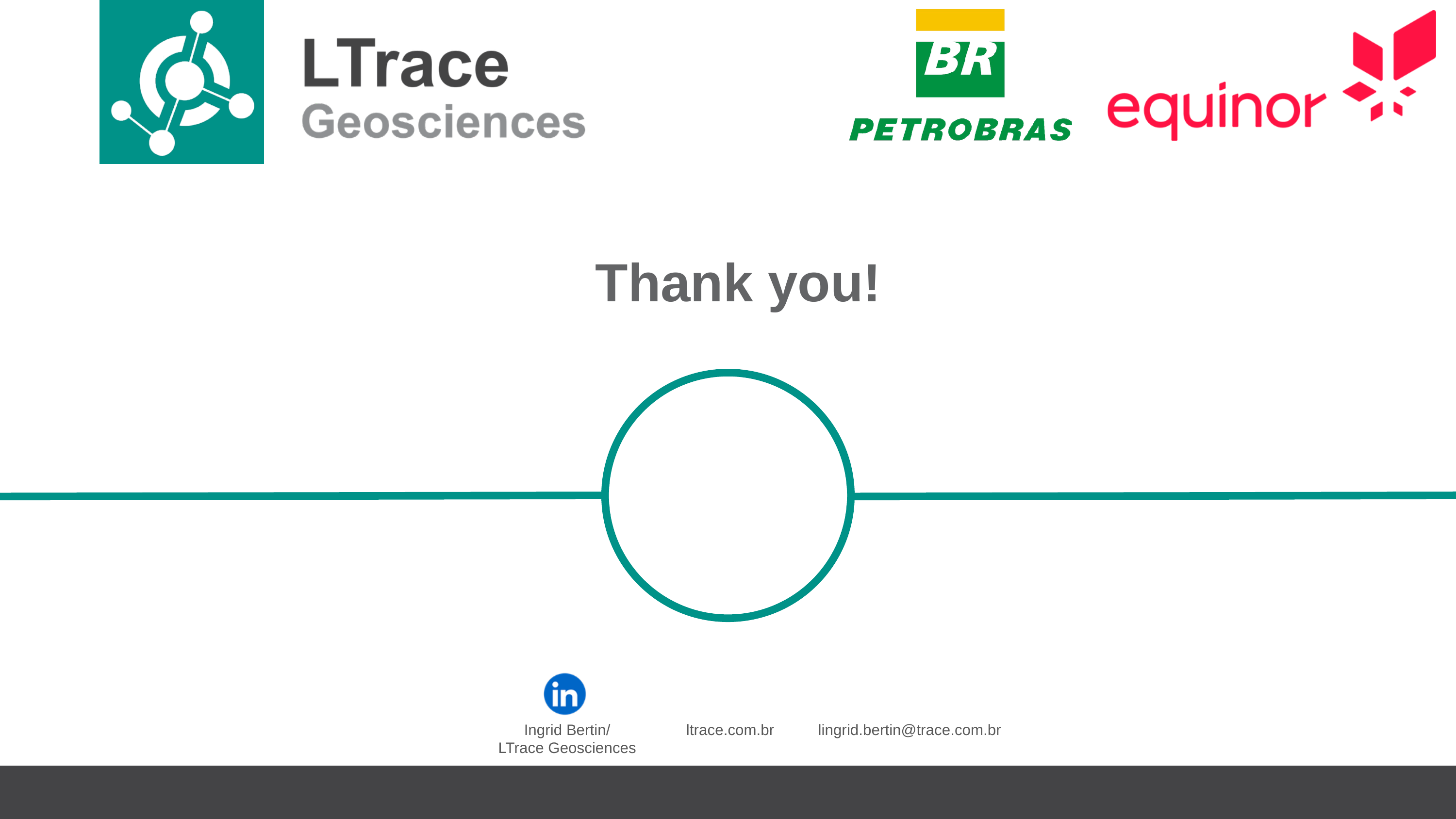

Thank you!

Ingrid Bertin/
LTrace Geosciences
ltrace.com.br
lingrid.bertin@trace.com.br